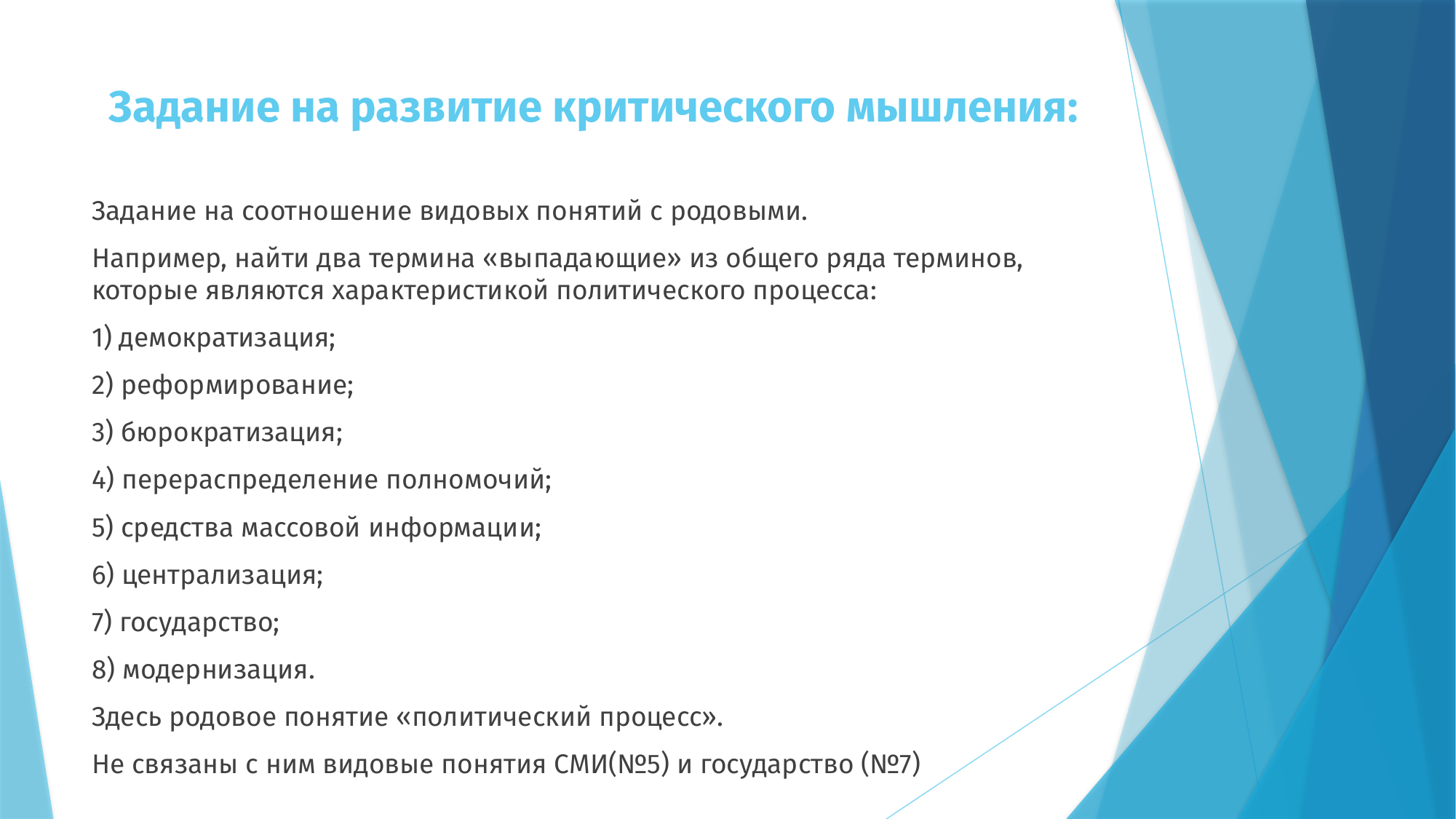

# Задание на развитие критического мышления:
Задание на соотношение видовых понятий с родовыми.
Например, найти два термина «выпадающие» из общего ряда терминов, которые являются характеристикой политического процесса:
1) демократизация;
2) реформирование;
3) бюрократизация;
4) перераспределение полномочий;
5) средства массовой информации;
6) централизация;
7) государство;
8) модернизация.
Здесь родовое понятие «политический процесс».
Не связаны с ним видовые понятия СМИ(№5) и государство (№7)